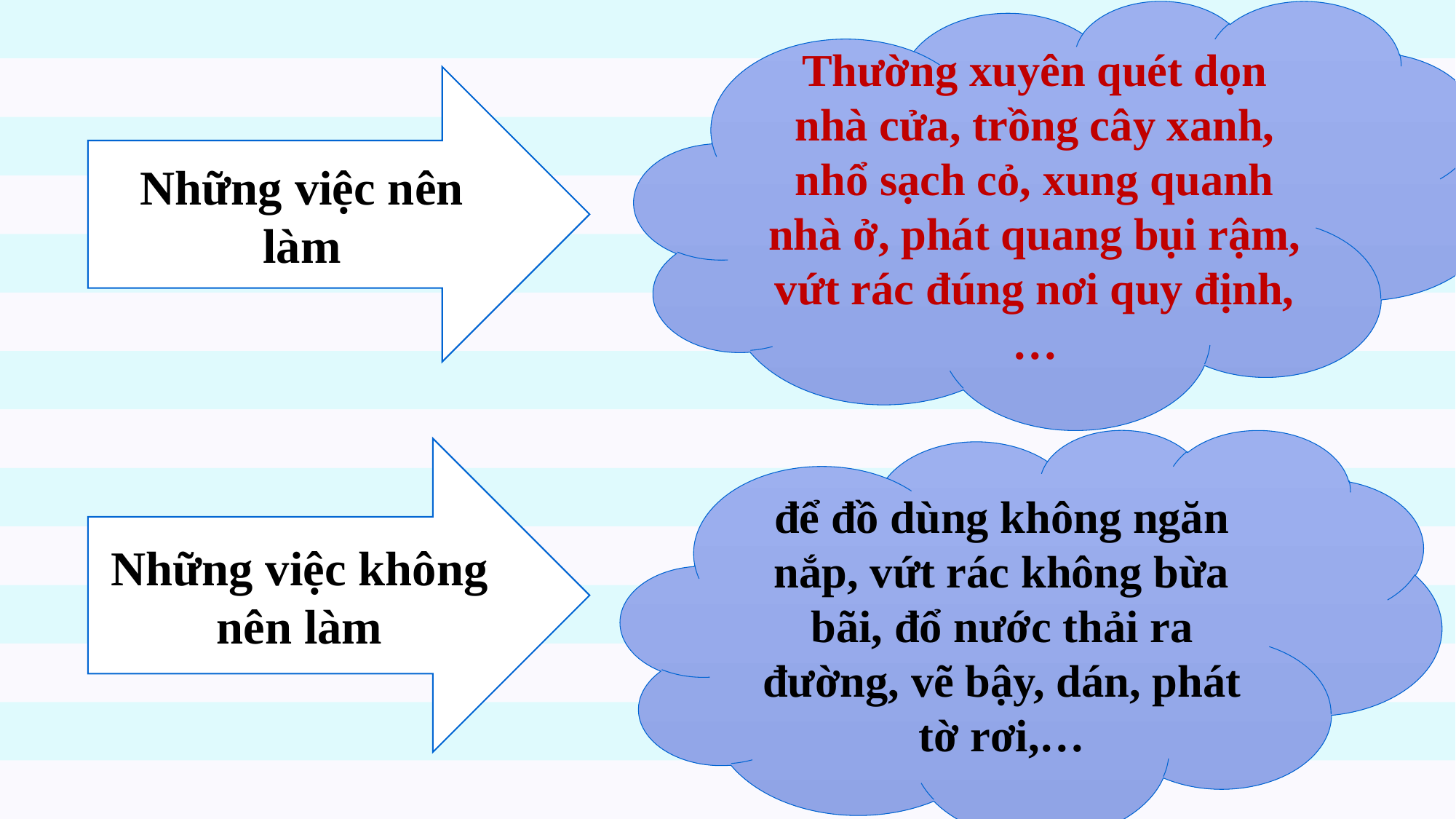

Thường xuyên quét dọn nhà cửa, trồng cây xanh, nhổ sạch cỏ, xung quanh nhà ở, phát quang bụi rậm, vứt rác đúng nơi quy định,…
Những việc nên làm
để đồ dùng không ngăn nắp, vứt rác không bừa bãi, đổ nước thải ra đường, vẽ bậy, dán, phát tờ rơi,…
Những việc không nên làm